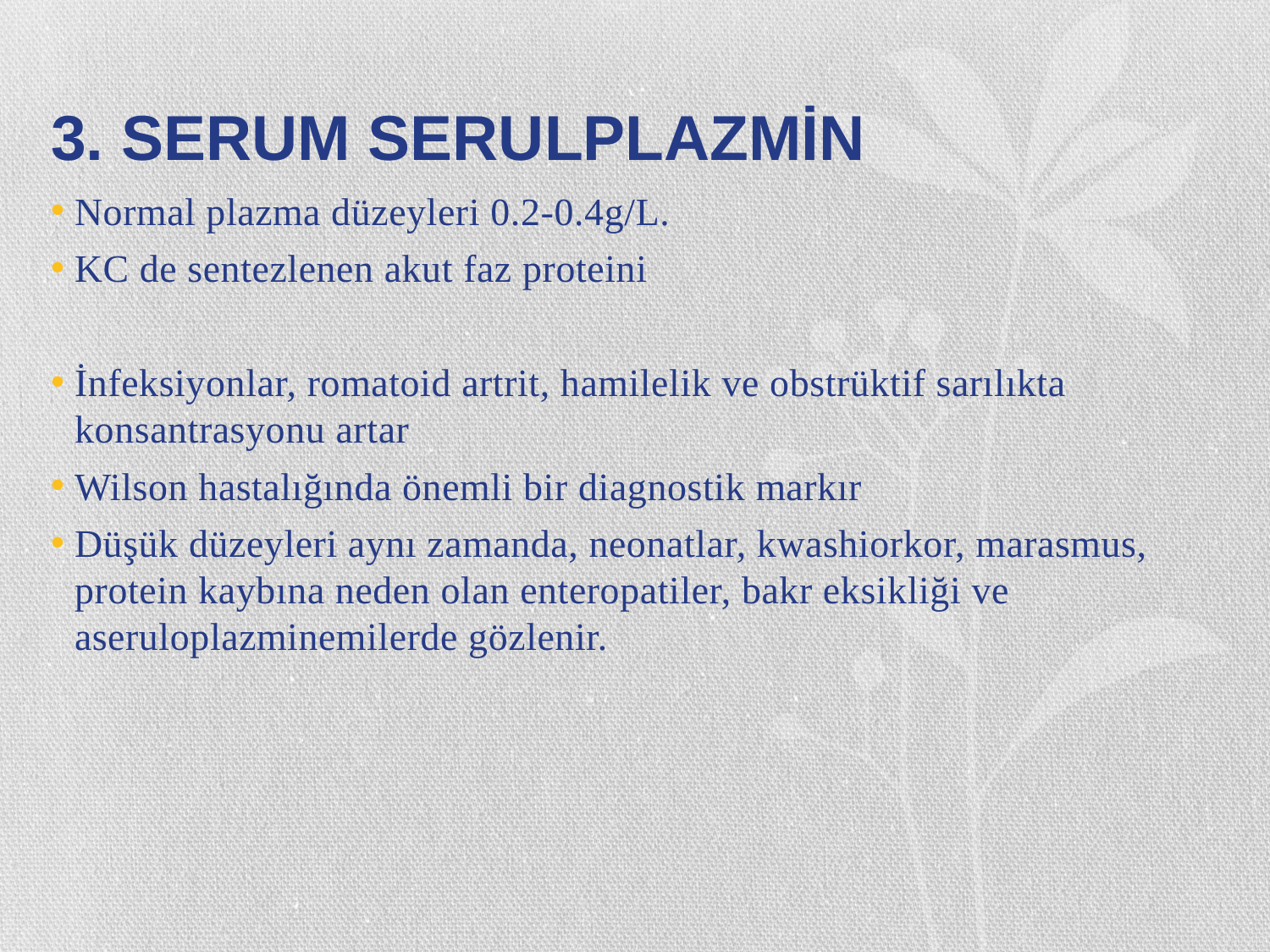

# 3. SERUM SERULPLAZMİN
Normal plazma düzeyleri 0.2-0.4g/L.
KC de sentezlenen akut faz proteini

İnfeksiyonlar, romatoid artrit, hamilelik ve obstrüktif sarılıkta konsantrasyonu artar
Wilson hastalığında önemli bir diagnostik markır
Düşük düzeyleri aynı zamanda, neonatlar, kwashiorkor, marasmus, protein kaybına neden olan enteropatiler, bakr eksikliği ve aseruloplazminemilerde gözlenir.